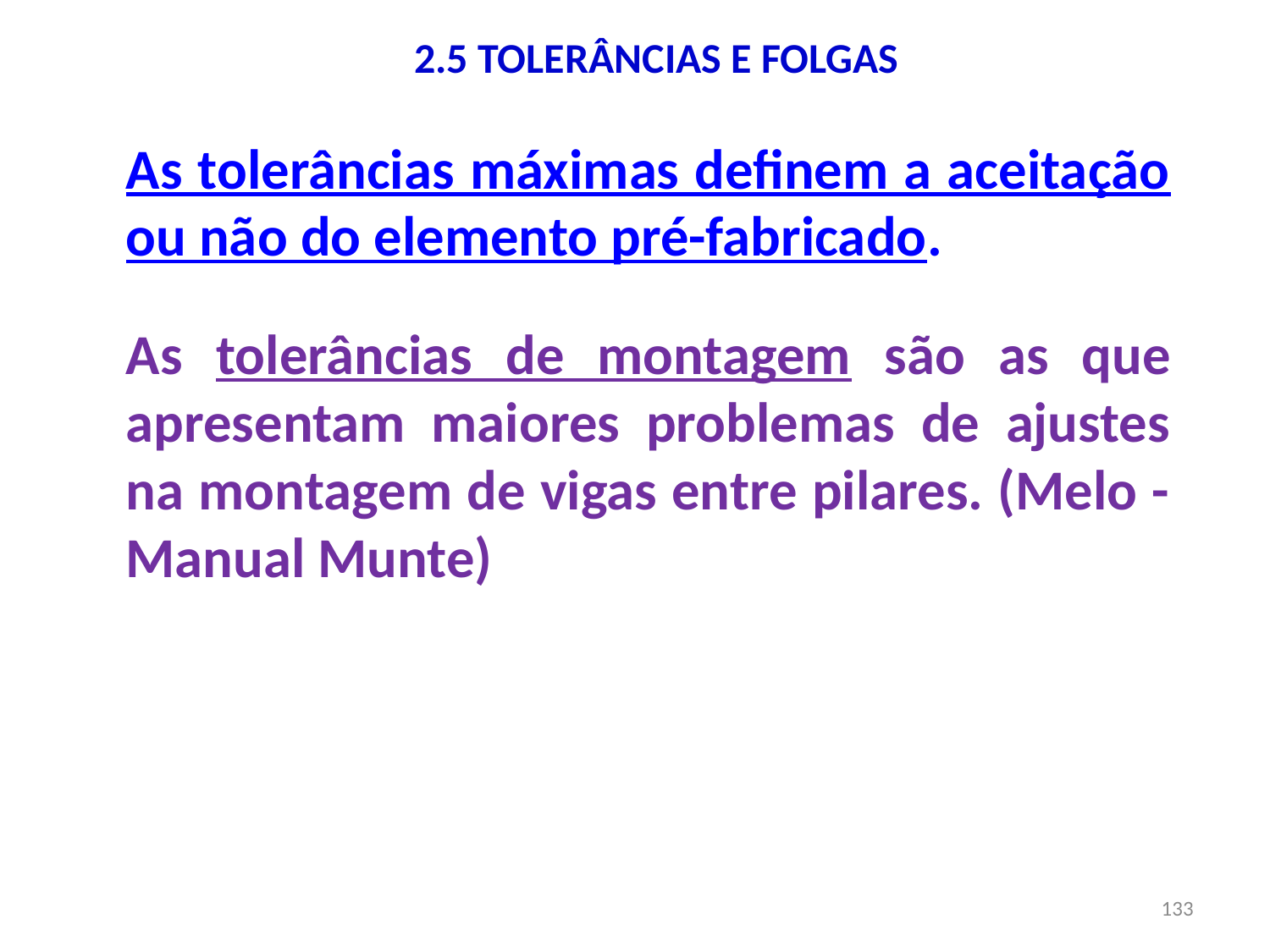

# 2.5 TOLERÂNCIAS E FOLGAS
As tolerâncias máximas definem a aceitação ou não do elemento pré-fabricado.

As tolerâncias de montagem são as que apresentam maiores problemas de ajustes na montagem de vigas entre pilares. (Melo - Manual Munte)
133